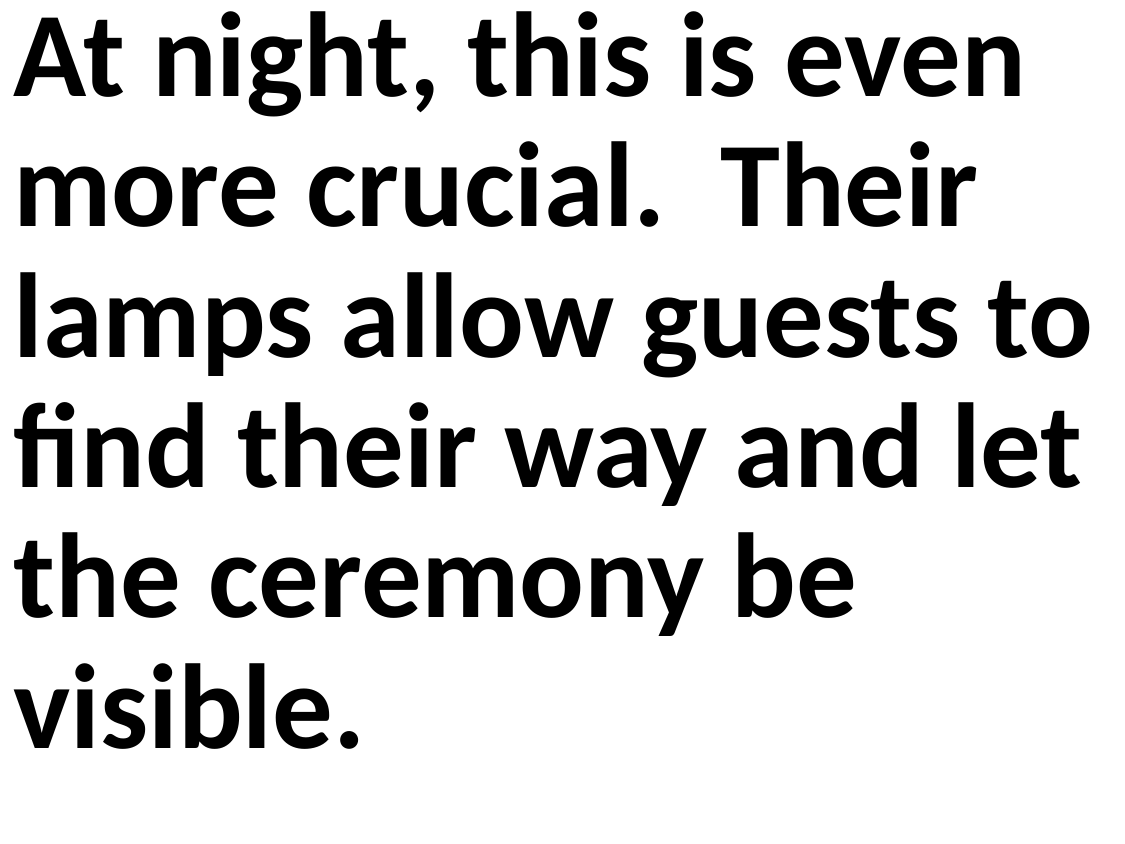

At night, this is even more crucial.  Their lamps allow guests to find their way and let the ceremony be visible.